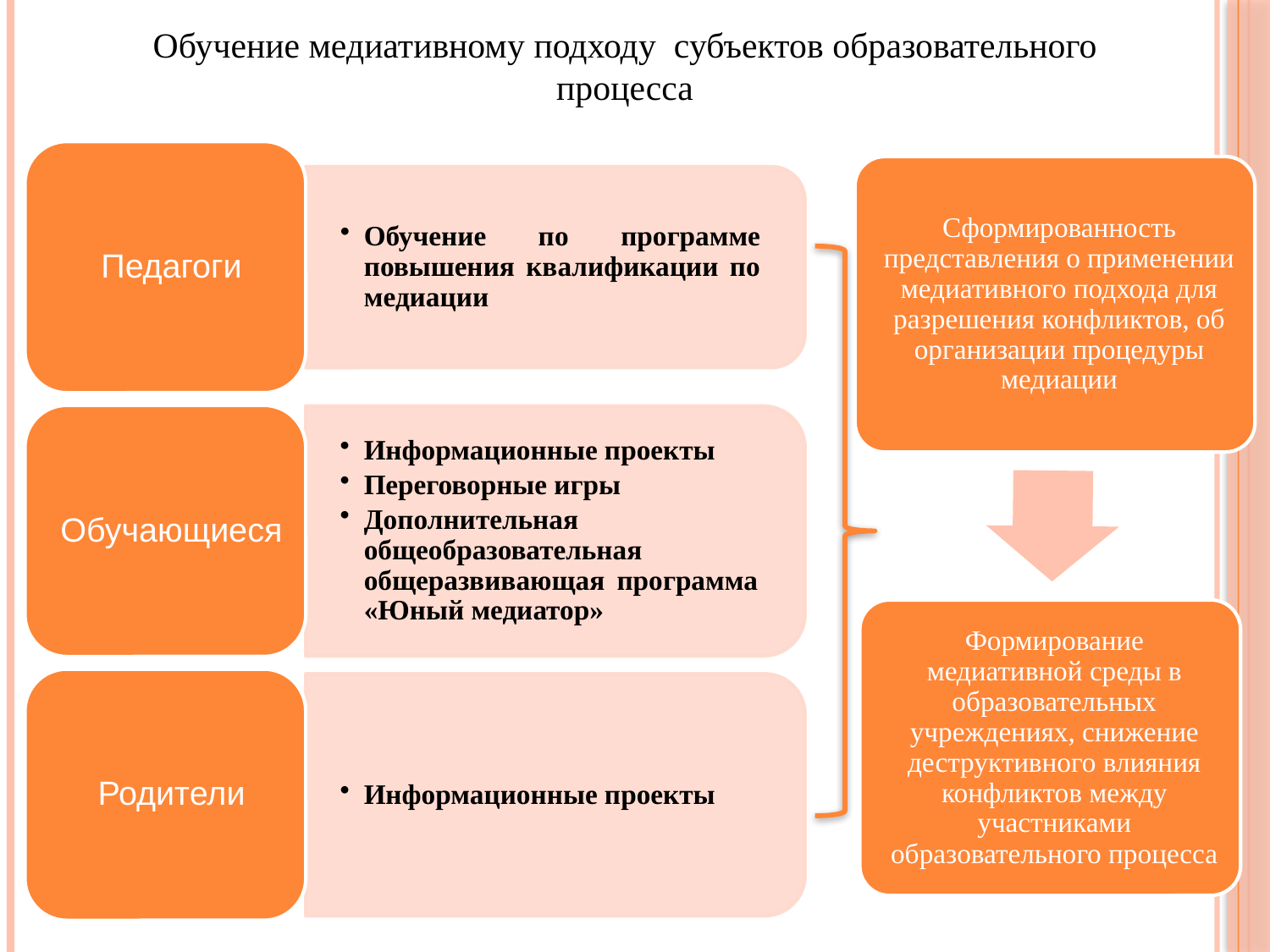

Обучение медиативному подходу  субъектов образовательного процесса
Обучение по программе повышения квалификации по медиации
Педагоги
Информационные проекты
Переговорные игры
Дополнительная общеобразовательная общеразвивающая программа «Юный медиатор»
Обучающиеся
Информационные проекты
Родители
Сформированность представления о применении медиативного подхода для разрешения конфликтов, об организации процедуры медиации

Формирование медиативной среды в образовательных учреждениях, снижение деструктивного влияния конфликтов между участниками образовательного процесса